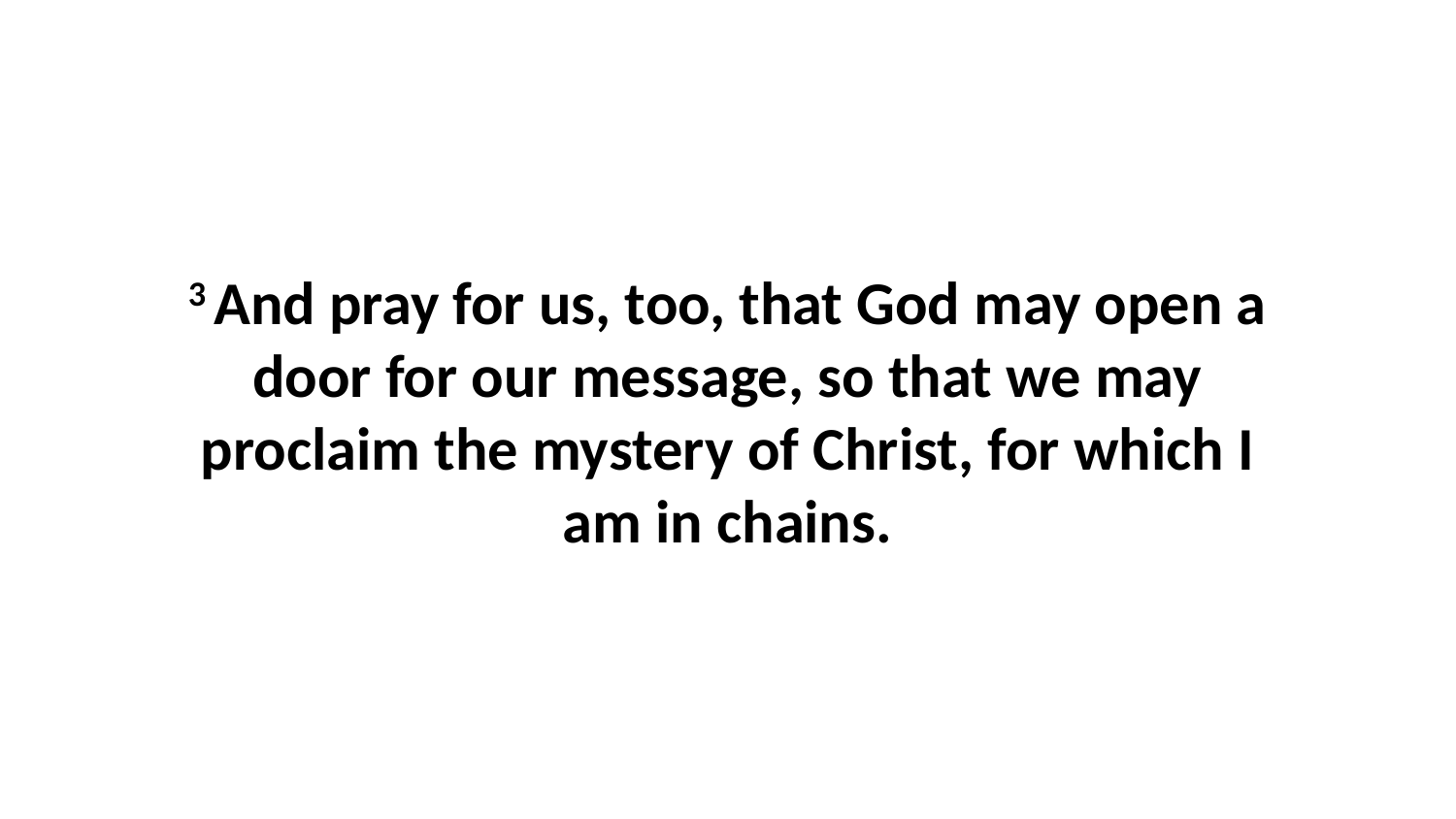

3 And pray for us, too, that God may open a door for our message, so that we may proclaim the mystery of Christ, for which I am in chains.